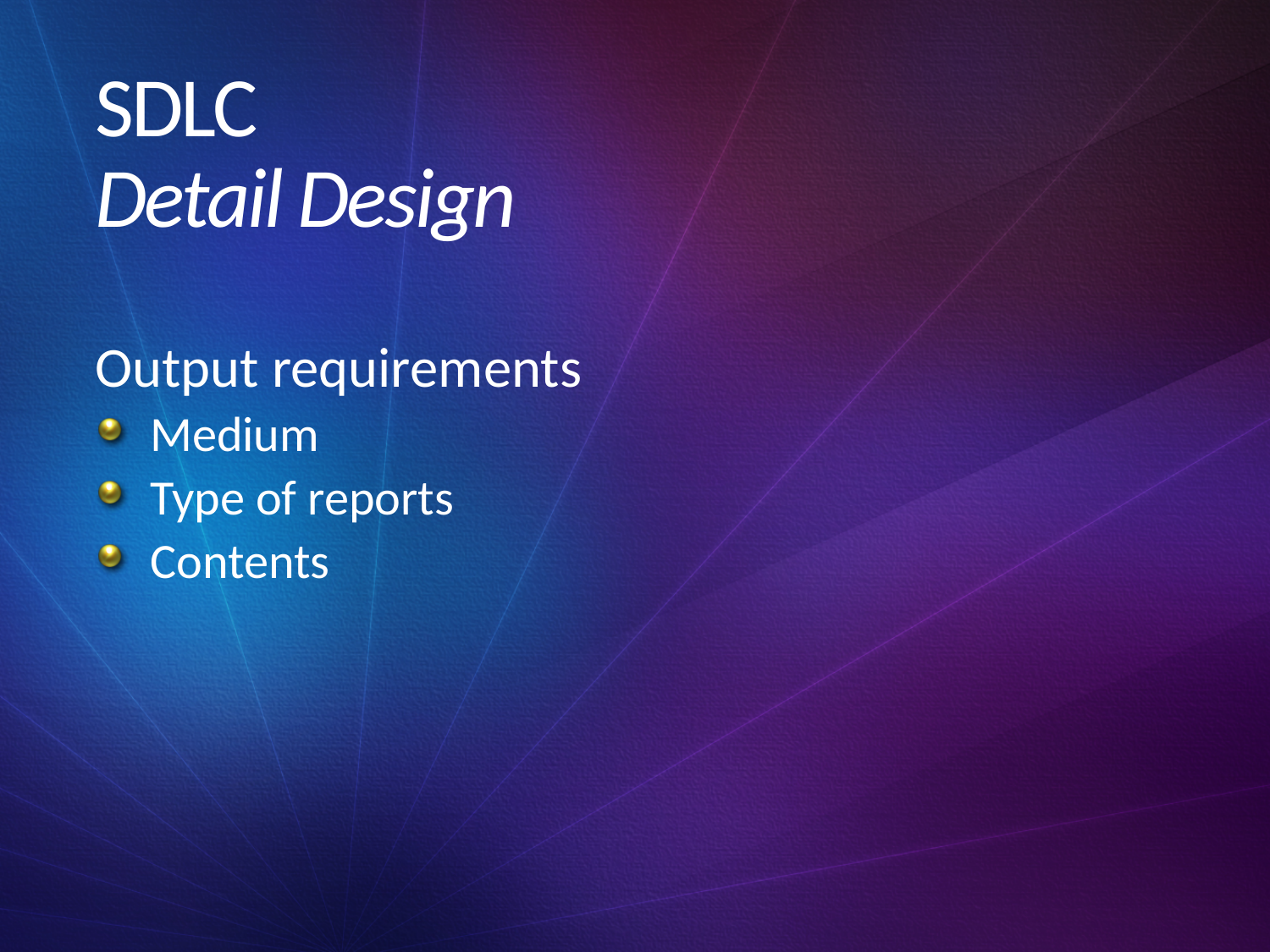

# SDLC Detail Design
Output requirements
Medium
Type of reports
Contents